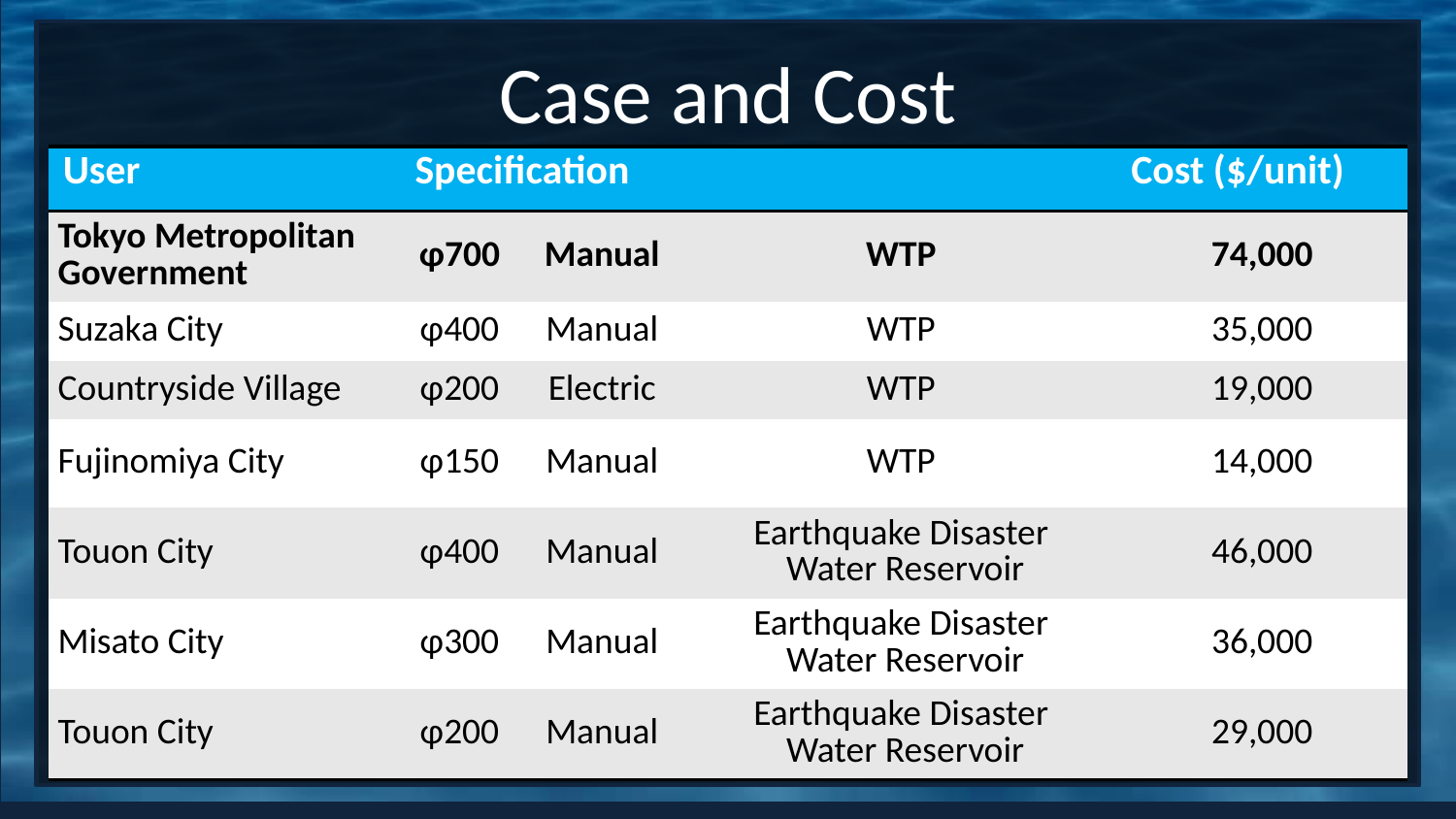

# Case and Cost
| User | Specification |  |  | Cost ($/unit) |
| --- | --- | --- | --- | --- |
| Tokyo Metropolitan Government | φ700 | Manual | WTP | 74,000 |
| Suzaka City | φ400 | Manual | WTP | 35,000 |
| Countryside Village | φ200 | Electric | WTP | 19,000 |
| Fujinomiya City | φ150 | Manual | WTP | 14,000 |
| Touon City | φ400 | Manual | Earthquake Disaster Water Reservoir | 46,000 |
| Misato City | φ300 | Manual | Earthquake Disaster Water Reservoir | 36,000 |
| Touon City | φ200 | Manual | Earthquake Disaster Water Reservoir | 29,000 |